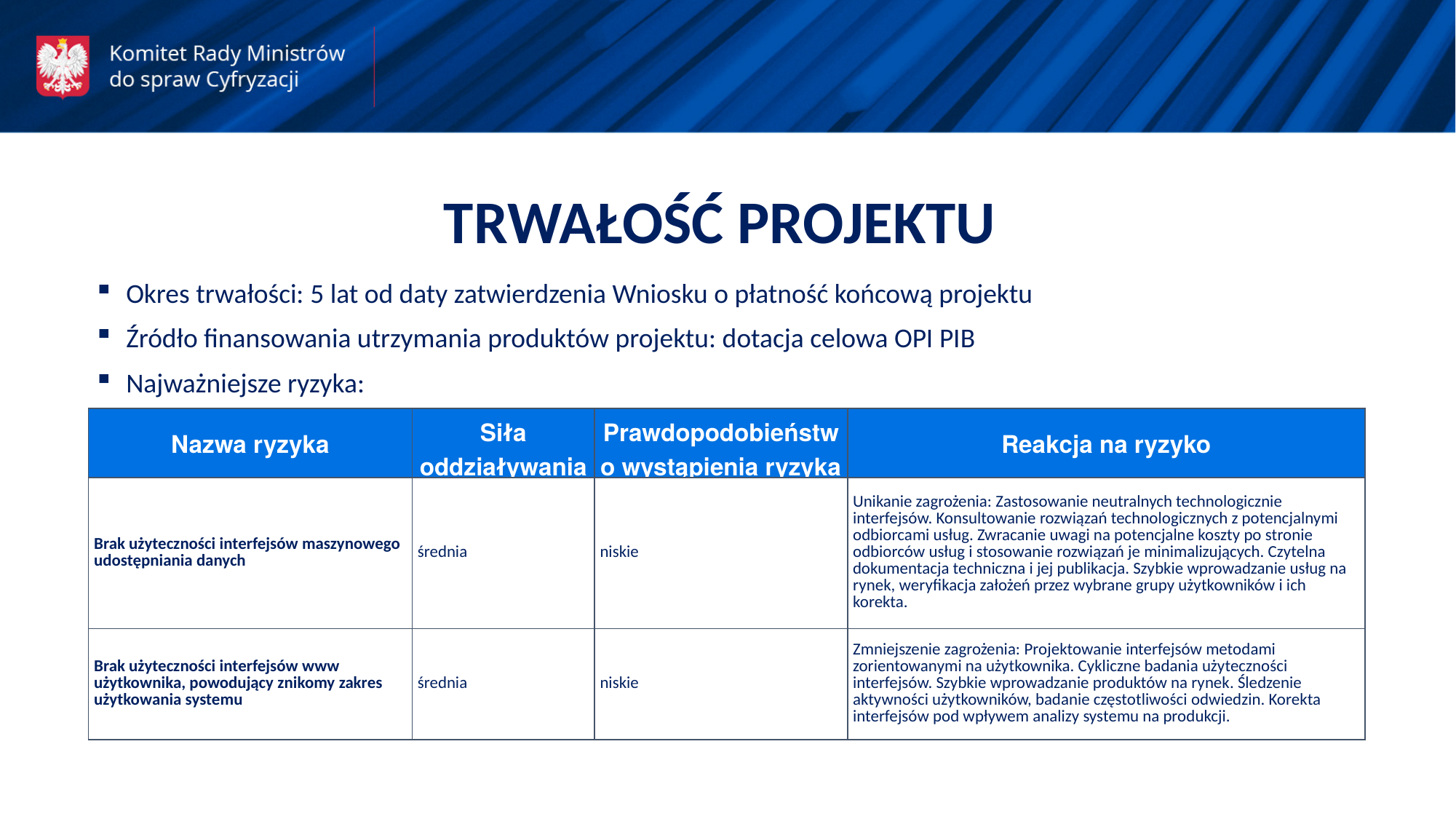

TRWAŁOŚĆ PROJEKTU
Okres trwałości: 5 lat od daty zatwierdzenia Wniosku o płatność końcową projektu
Źródło finansowania utrzymania produktów projektu: dotacja celowa OPI PIB
Najważniejsze ryzyka:
| Nazwa ryzyka | Siła oddziaływania | Prawdopodobieństwo wystąpienia ryzyka | Reakcja na ryzyko |
| --- | --- | --- | --- |
| Brak użyteczności interfejsów maszynowego udostępniania danych | średnia | niskie | Unikanie zagrożenia: Zastosowanie neutralnych technologicznie interfejsów. Konsultowanie rozwiązań technologicznych z potencjalnymi odbiorcami usług. Zwracanie uwagi na potencjalne koszty po stronie odbiorców usług i stosowanie rozwiązań je minimalizujących. Czytelna dokumentacja techniczna i jej publikacja. Szybkie wprowadzanie usług na rynek, weryfikacja założeń przez wybrane grupy użytkowników i ich korekta. |
| Brak użyteczności interfejsów www użytkownika, powodujący znikomy zakres użytkowania systemu | średnia | niskie | Zmniejszenie zagrożenia: Projektowanie interfejsów metodami zorientowanymi na użytkownika. Cykliczne badania użyteczności interfejsów. Szybkie wprowadzanie produktów na rynek. Śledzenie aktywności użytkowników, badanie częstotliwości odwiedzin. Korekta interfejsów pod wpływem analizy systemu na produkcji. |